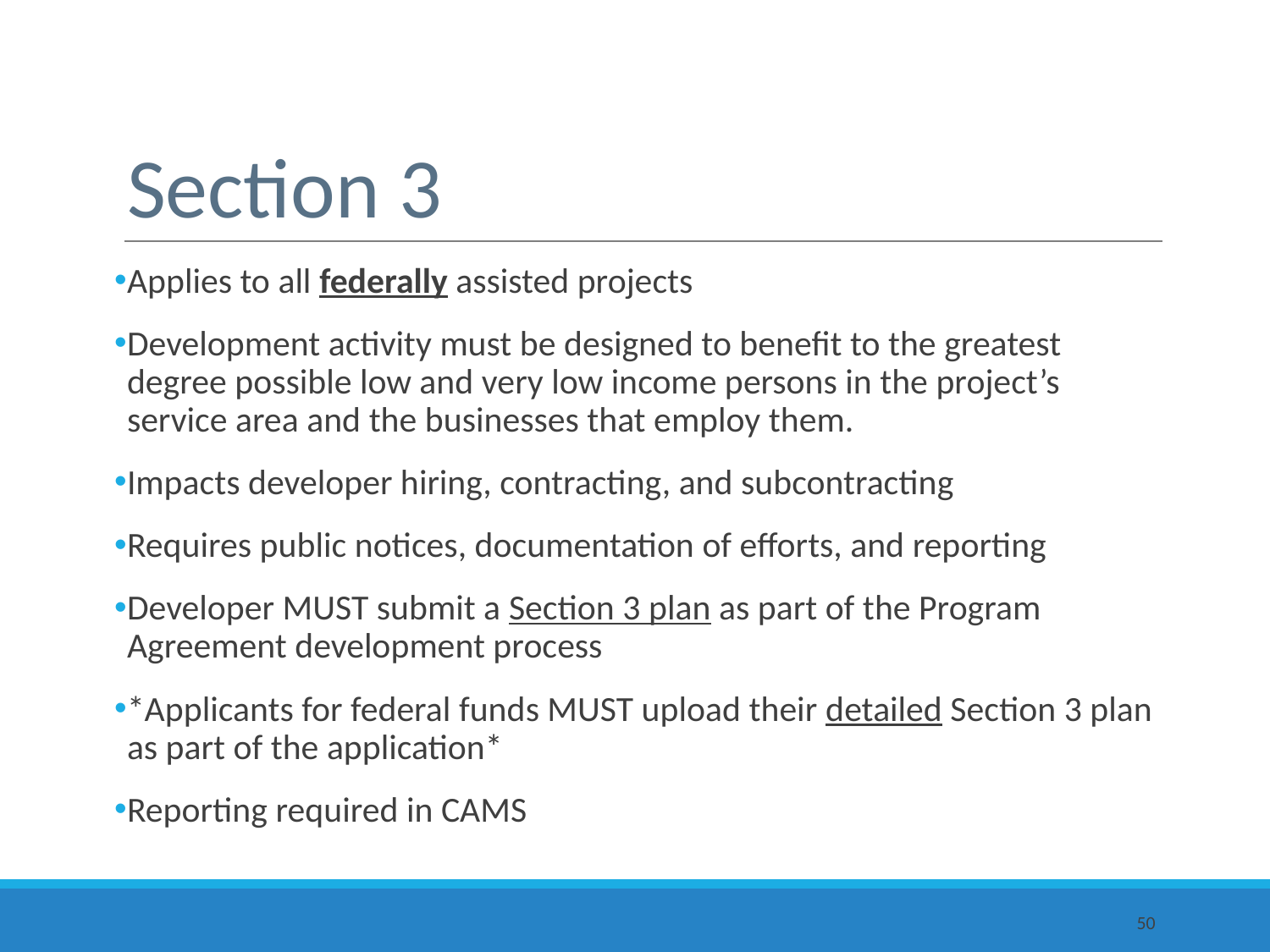

# Section 3
Applies to all federally assisted projects
Development activity must be designed to benefit to the greatest degree possible low and very low income persons in the project’s service area and the businesses that employ them.
Impacts developer hiring, contracting, and subcontracting
Requires public notices, documentation of efforts, and reporting
Developer MUST submit a Section 3 plan as part of the Program Agreement development process
*Applicants for federal funds MUST upload their detailed Section 3 plan as part of the application*
Reporting required in CAMS
50